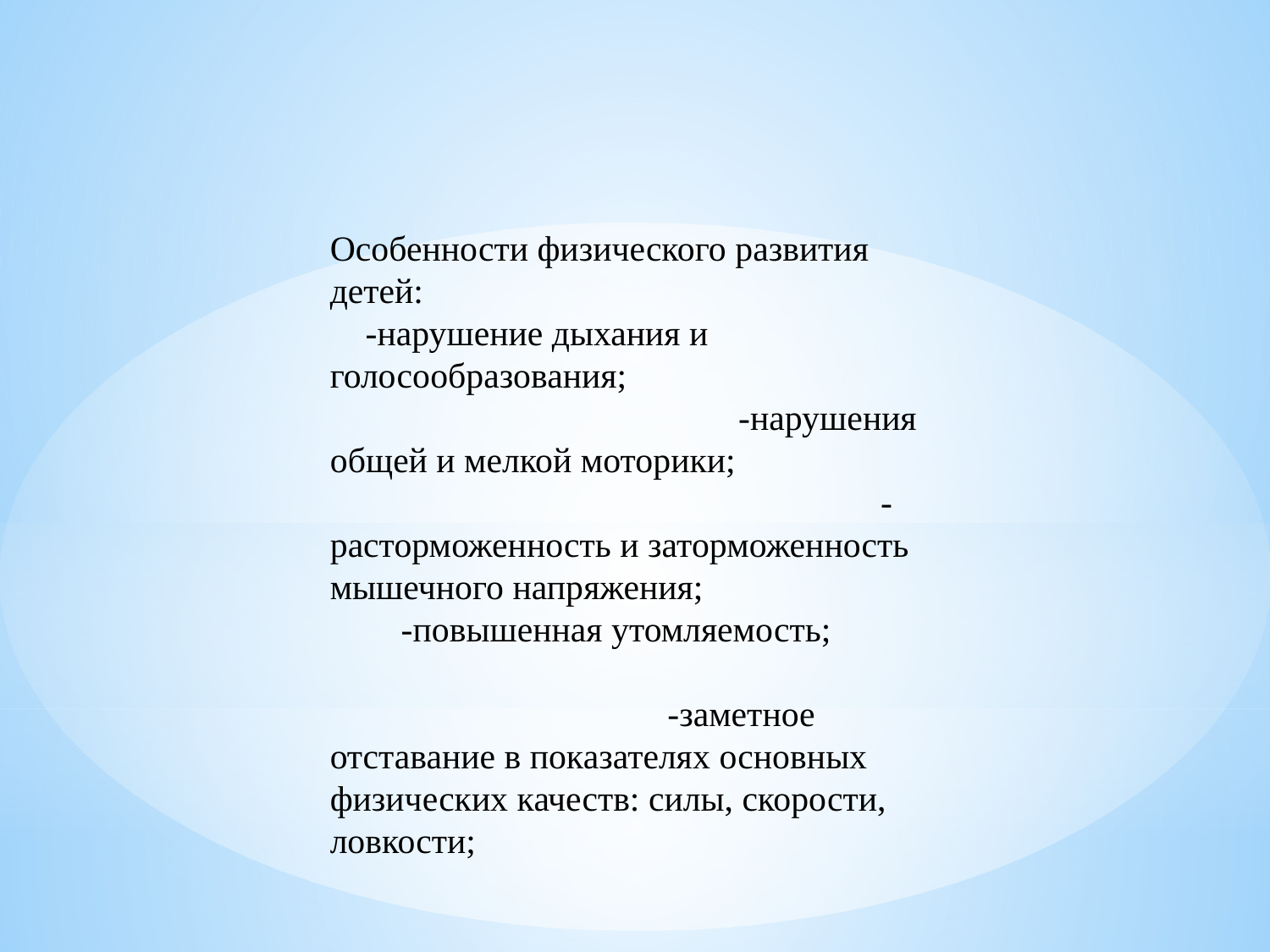

Особенности физического развития детей:
    -нарушение дыхания и голосообразования;                                                                                  -нарушения общей и мелкой моторики;                                                                                      -расторможенность и заторможенность мышечного напряжения;                                   -повышенная утомляемость;                                                                                                                        -заметное отставание в показателях основных физических качеств: силы, скорости, ловкости;                                                                                                                                                                                                                             -нарушение темпоритмической организации движений